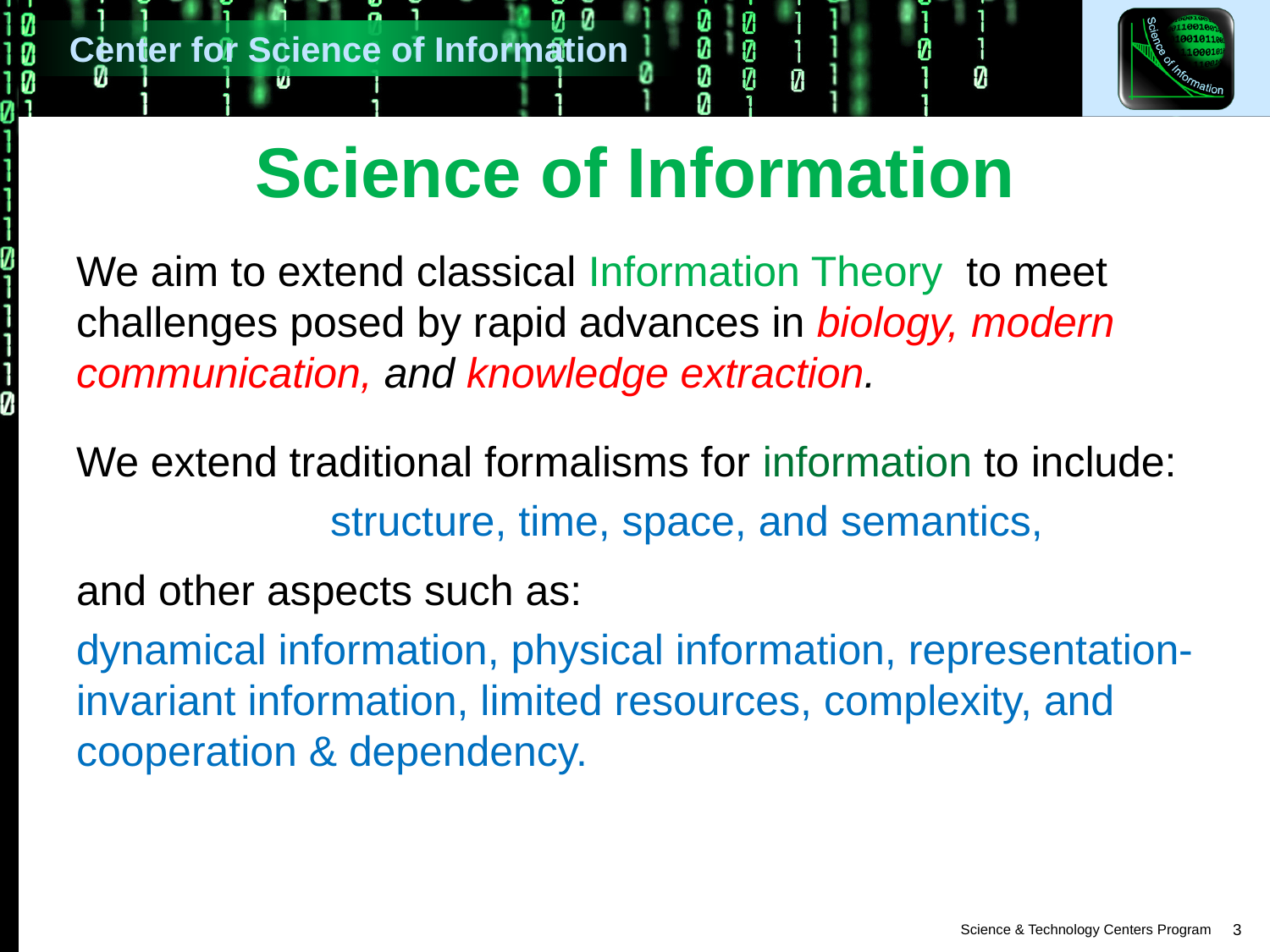

# Science of Information
We aim to extend classical Information Theory  to meet challenges posed by rapid advances in biology, modern communication, and knowledge extraction.

We extend traditional formalisms for information to include:
		structure, time, space, and semantics,
and other aspects such as:
dynamical information, physical information, representation-invariant information, limited resources, complexity, and cooperation & dependency.
3